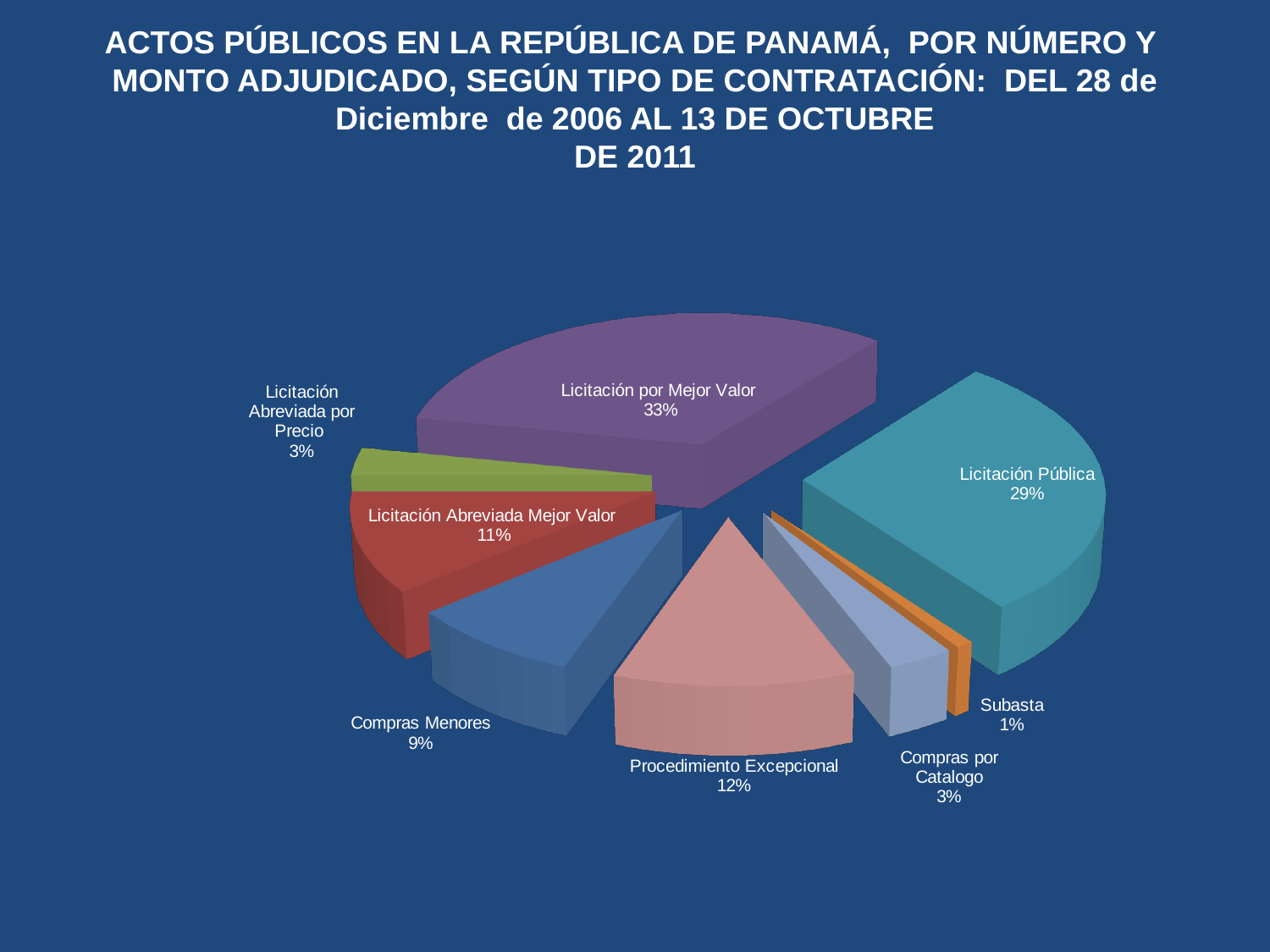

# ACTOS PÚBLICOS EN LA REPÚBLICA DE PANAMÁ,  POR NÚMERO Y  MONTO ADJUDICADO, SEGÚN TIPO DE CONTRATACIÓN:  DEL 28 de Diciembre  de 2006 AL 13 DE OCTUBRE DE 2011

[unsupported chart]